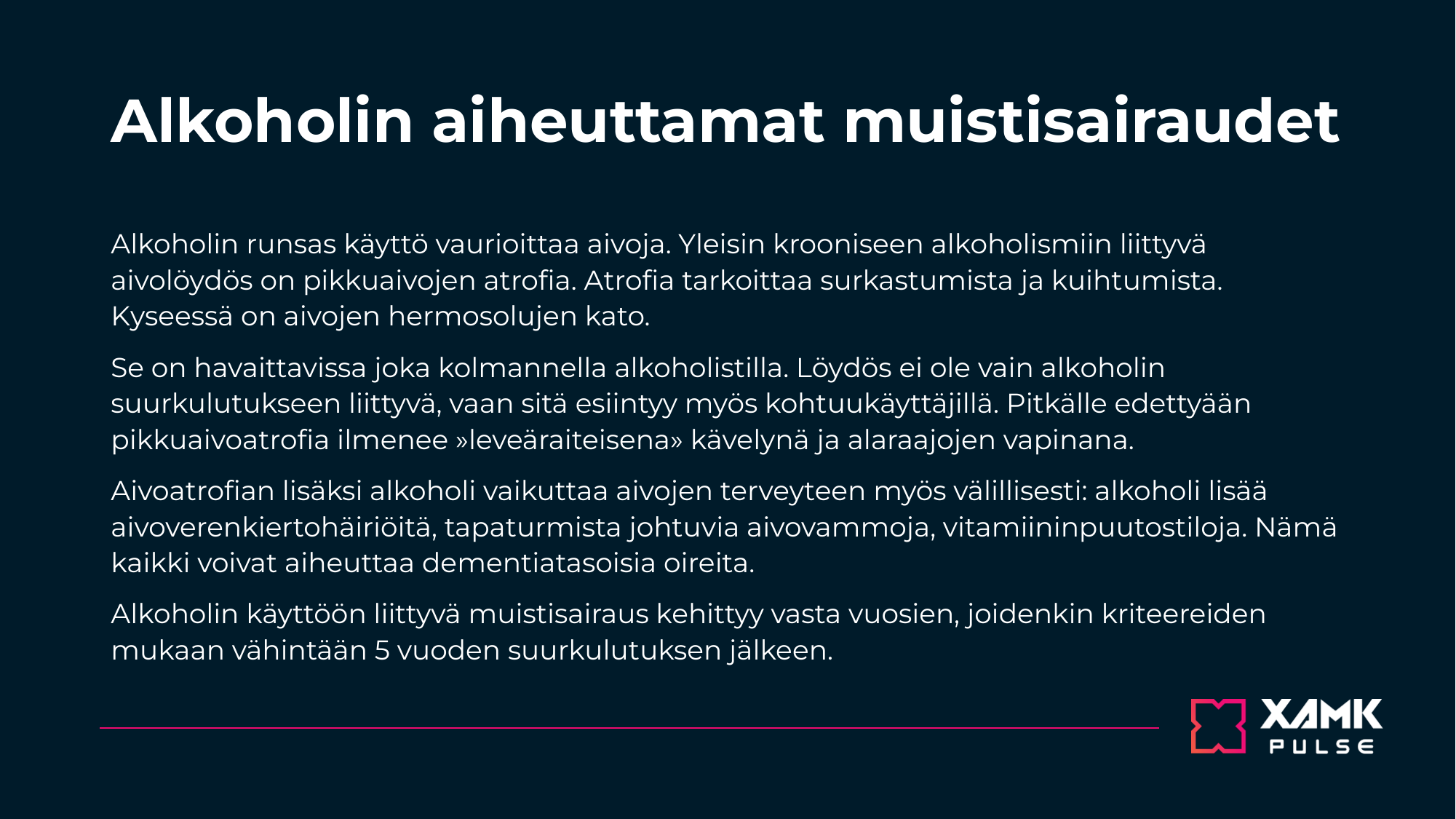

# Alkoholin aiheuttamat muistisairaudet
Alkoholin runsas käyttö vaurioittaa aivoja. Yleisin krooniseen alkoholismiin liittyvä aivolöydös on pikkuaivojen atrofia. Atrofia tarkoittaa surkastumista ja kuihtumista. Kyseessä on aivojen hermosolujen kato.
Se on havaittavissa joka kolmannella alkoholistilla. Löydös ei ole vain alkoholin suurkulutukseen liittyvä, vaan sitä esiintyy myös kohtuukäyttäjillä. Pitkälle edettyään pikkuaivoatrofia ilmenee »leveäraiteisena» kävelynä ja alaraajojen vapinana.
Aivoatrofian lisäksi alkoholi vaikuttaa aivojen terveyteen myös välillisesti: alkoholi lisää aivoverenkiertohäiriöitä, tapaturmista johtuvia aivovammoja, vitamiininpuutostiloja. Nämä kaikki voivat aiheuttaa dementiatasoisia oireita.
Alkoholin käyttöön liittyvä muistisairaus kehittyy vasta vuosien, joidenkin kriteereiden mukaan vähintään 5 vuoden suurkulutuksen jälkeen.